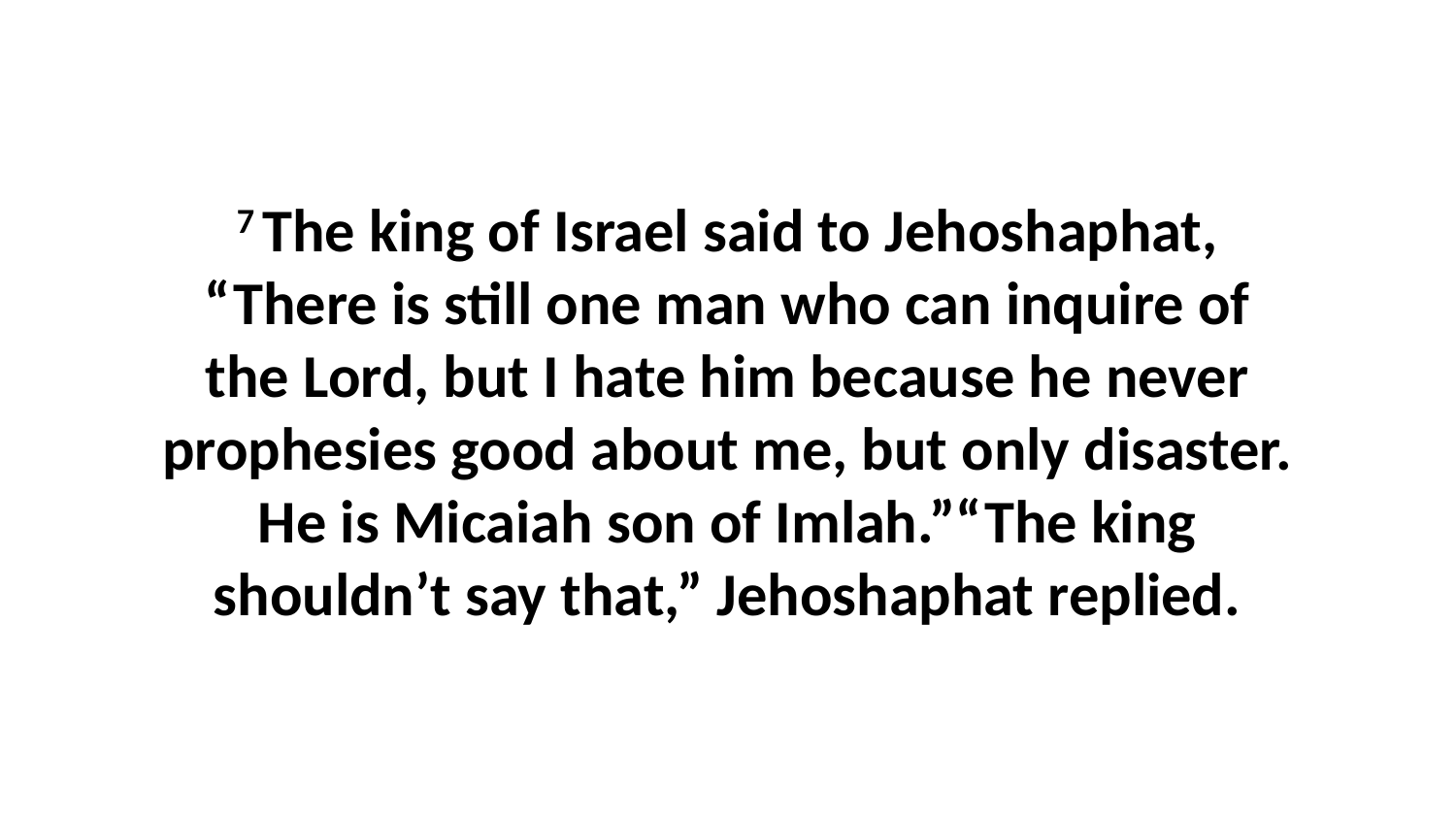

7 The king of Israel said to Jehoshaphat, “There is still one man who can inquire of the Lord, but I hate him because he never prophesies good about me, but only disaster. He is Micaiah son of Imlah.”“The king shouldn’t say that,” Jehoshaphat replied.